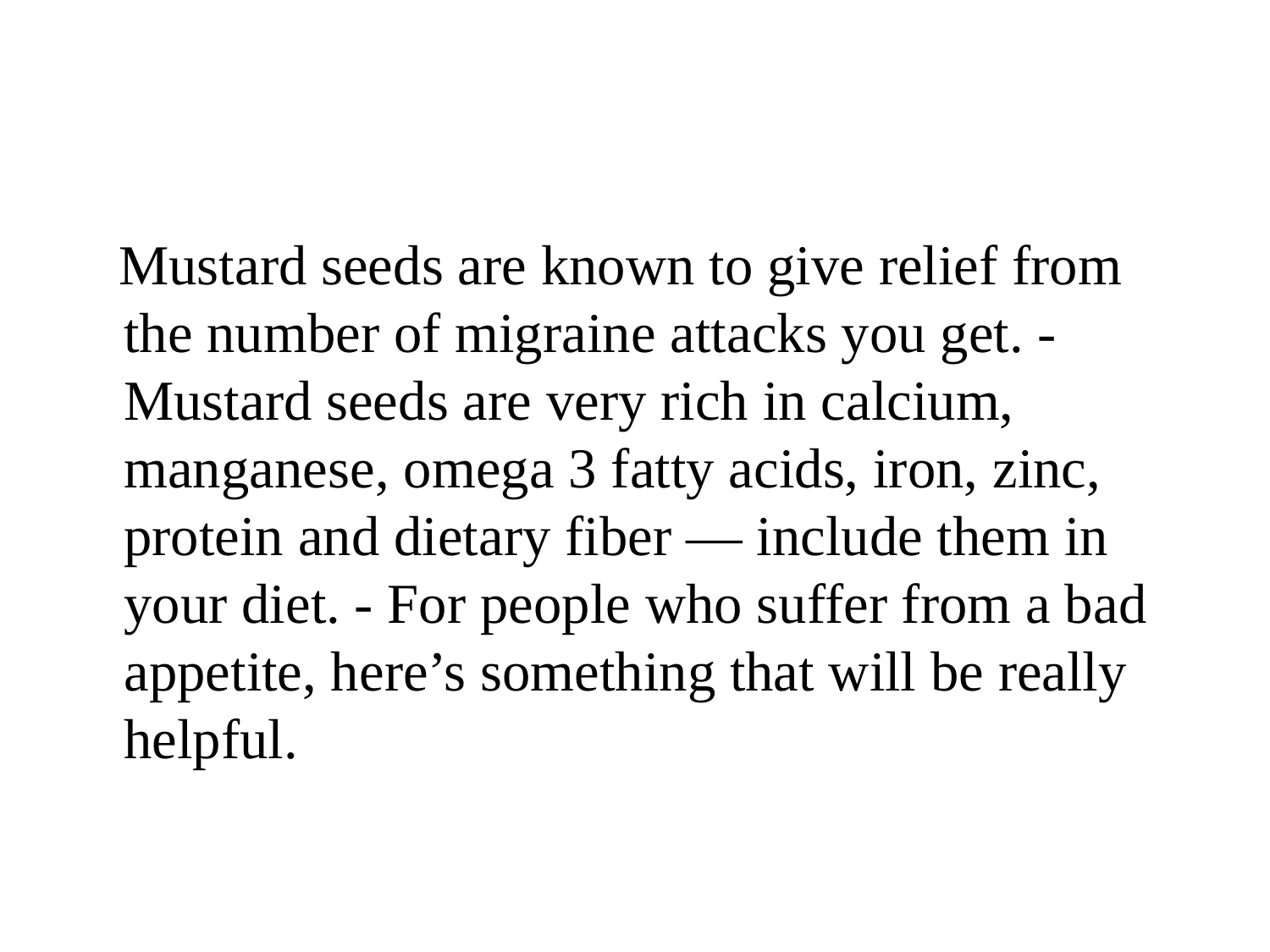

#
   Mustard seeds are known to give relief from the number of migraine attacks you get. - Mustard seeds are very rich in calcium, manganese, omega 3 fatty acids, iron, zinc, protein and dietary fiber — include them in your diet. - For people who suffer from a bad appetite, here’s something that will be really helpful.